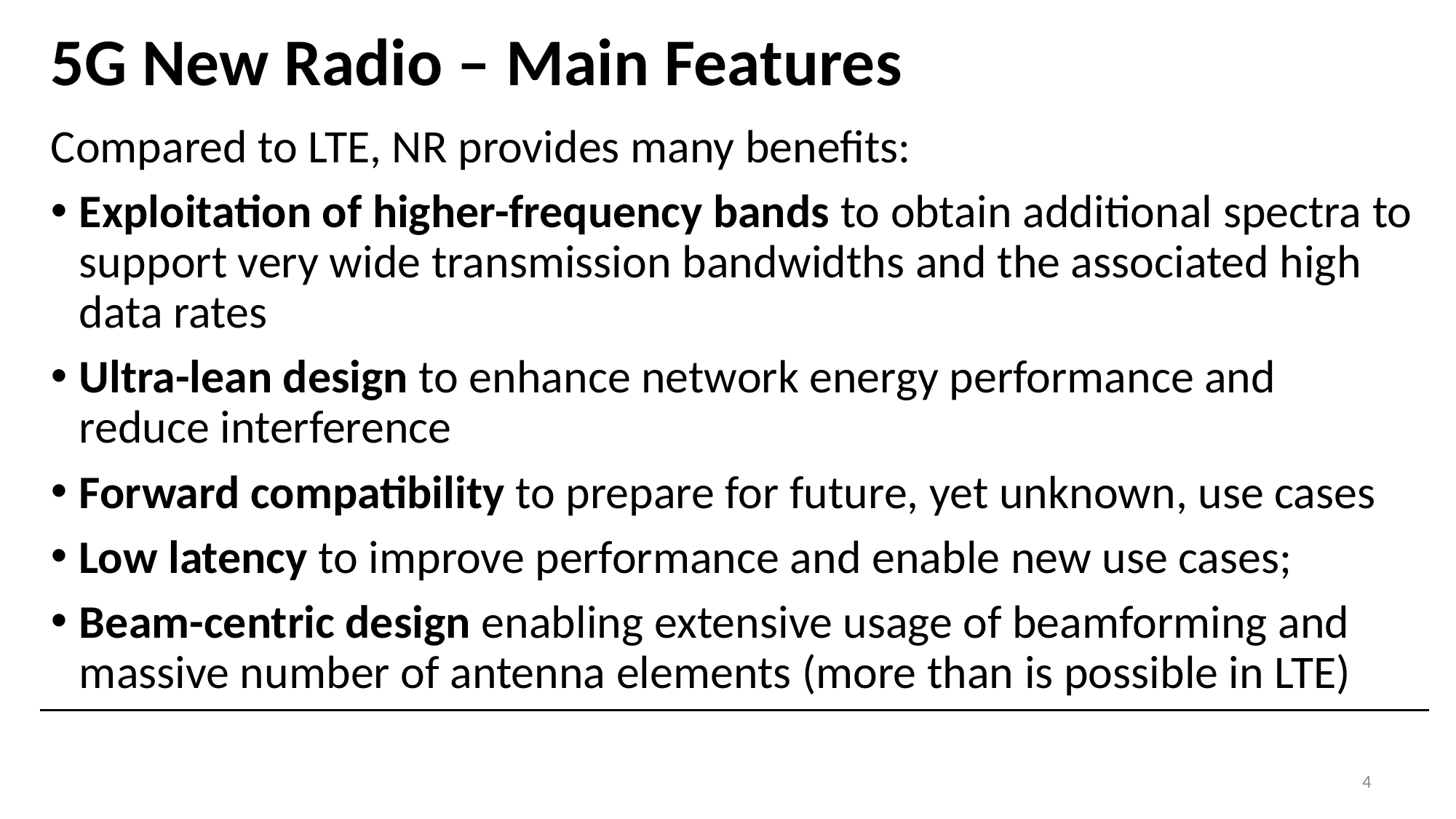

# 5G New Radio – Main Features
Compared to LTE, NR provides many benefits:
Exploitation of higher-frequency bands to obtain additional spectra to support very wide transmission bandwidths and the associated high data rates
Ultra-lean design to enhance network energy performance and reduce interference
Forward compatibility to prepare for future, yet unknown, use cases
Low latency to improve performance and enable new use cases;
Beam-centric design enabling extensive usage of beamforming and massive number of antenna elements (more than is possible in LTE)